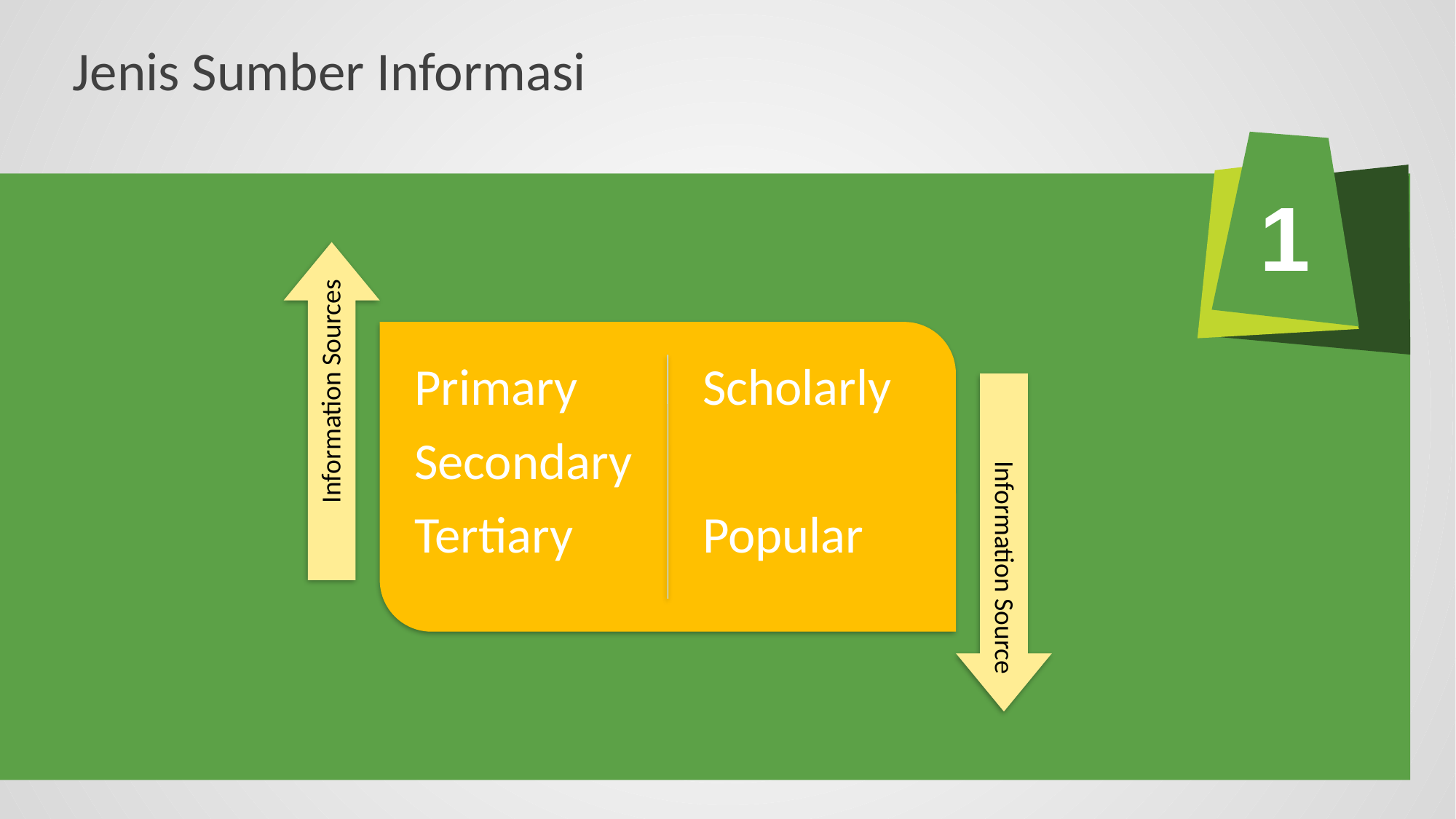

# Jenis Sumber Informasi
1

Primary
Secondary
Tertiary
Scholarly

Popular
Information Sources
Information Source